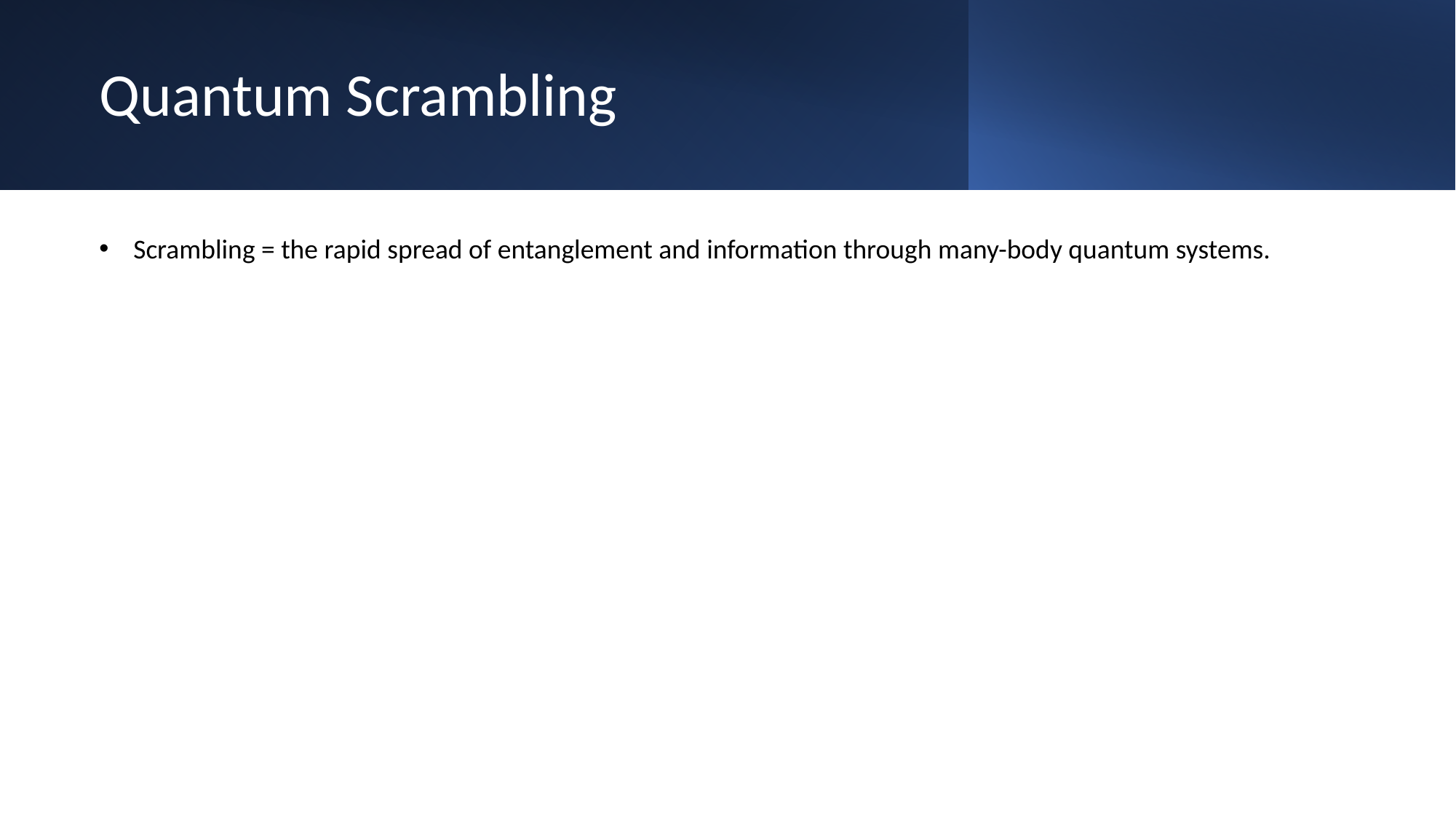

Quantum Scrambling
Scrambling = the rapid spread of entanglement and information through many-body quantum systems.